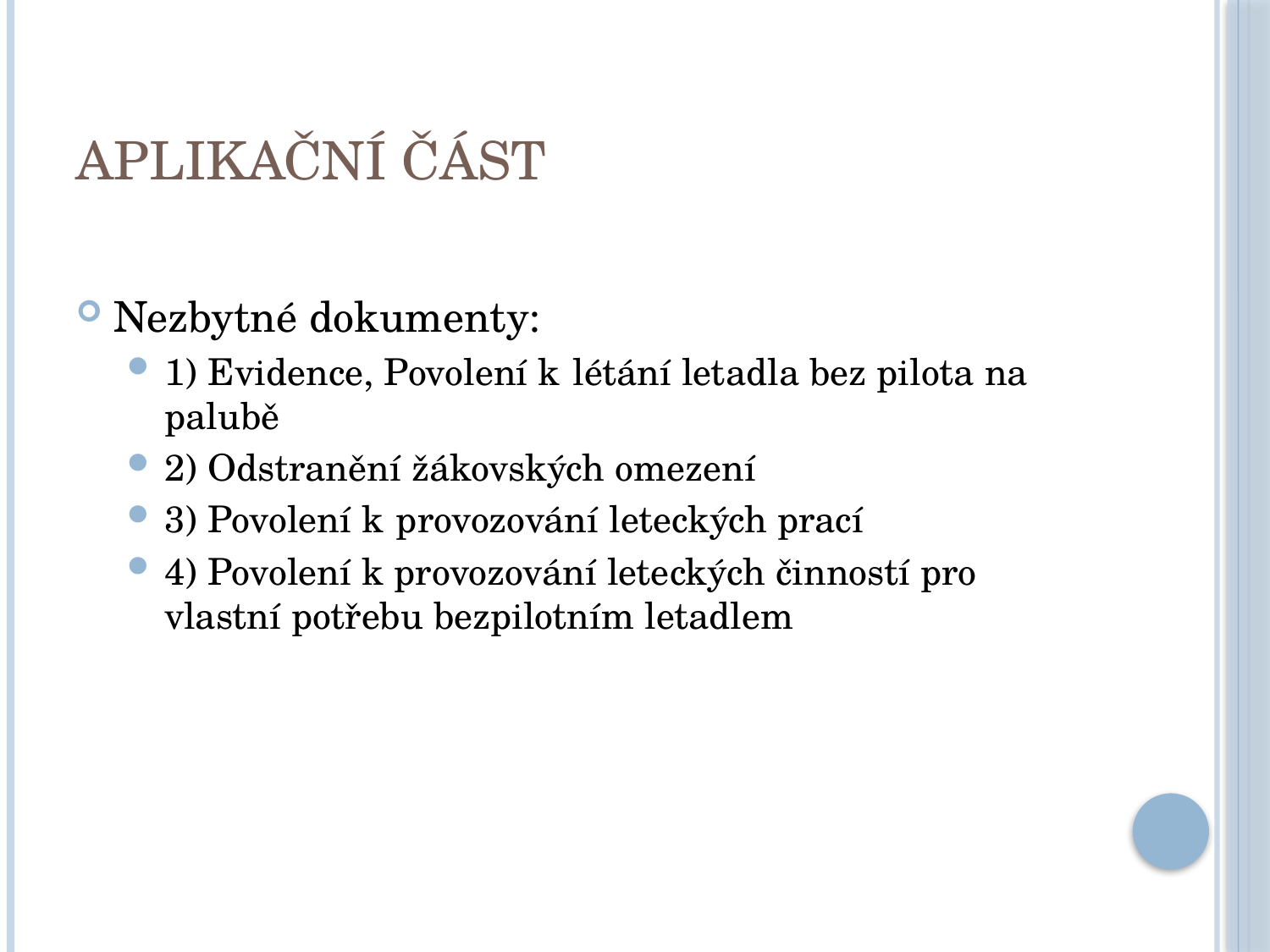

# Aplikační část

Nezbytné dokumenty:
1) Evidence, Povolení k létání letadla bez pilota na palubě
2) Odstranění žákovských omezení
3) Povolení k provozování leteckých prací
4) Povolení k provozování leteckých činností pro vlastní potřebu bezpilotním letadlem